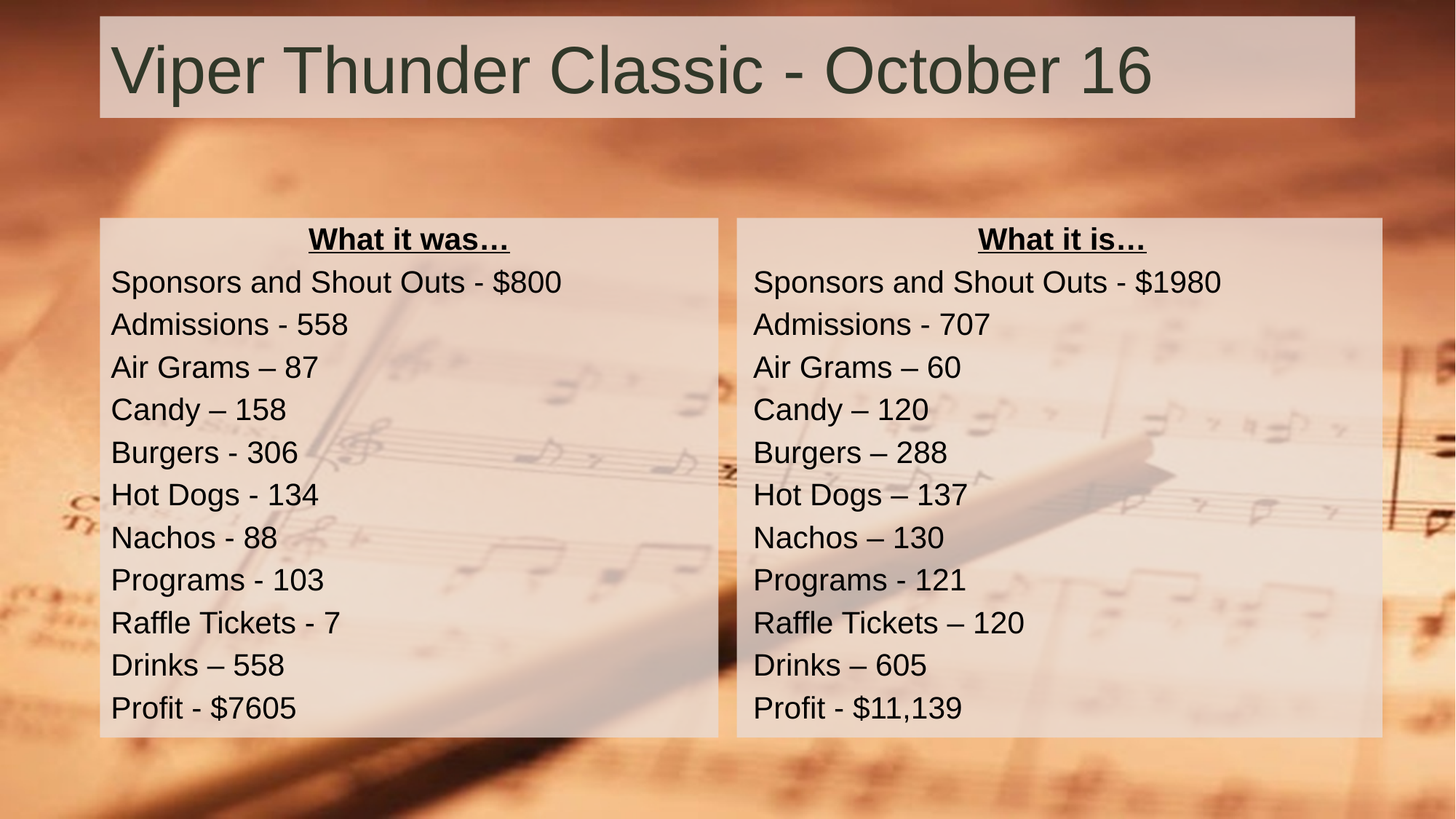

# Viper Thunder Classic - October 16
What it was…
Sponsors and Shout Outs - $800
Admissions - 558
Air Grams – 87
Candy – 158
Burgers - 306
Hot Dogs - 134
Nachos - 88
Programs - 103
Raffle Tickets - 7
Drinks – 558
Profit - $7605
What it is…
Sponsors and Shout Outs - $1980
Admissions - 707
Air Grams – 60
Candy – 120
Burgers – 288
Hot Dogs – 137
Nachos – 130
Programs - 121
Raffle Tickets – 120
Drinks – 605
Profit - $11,139